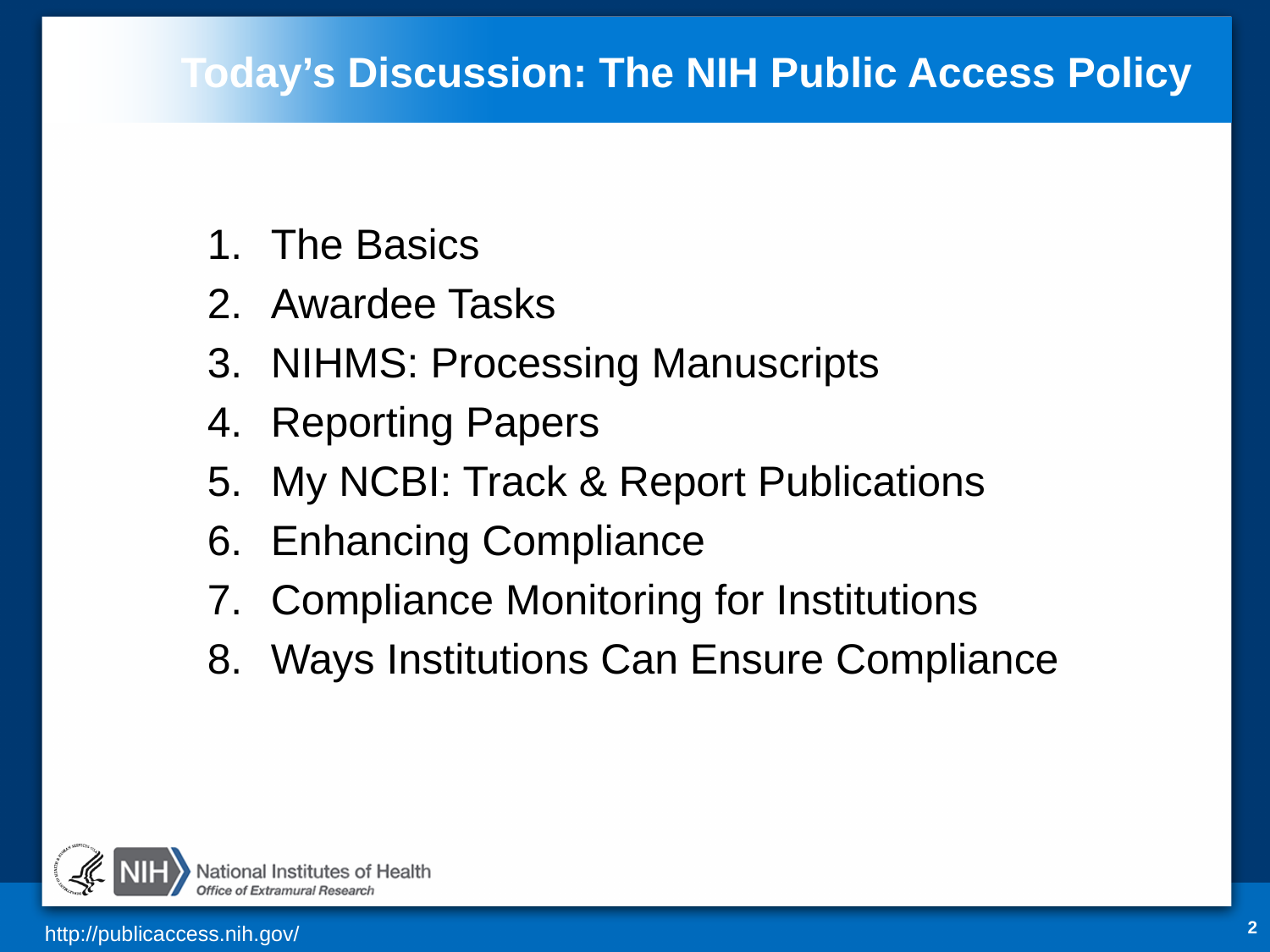

# Today’s Discussion: The NIH Public Access Policy
The Basics
Awardee Tasks
NIHMS: Processing Manuscripts
Reporting Papers
My NCBI: Track & Report Publications
Enhancing Compliance
Compliance Monitoring for Institutions
Ways Institutions Can Ensure Compliance
2